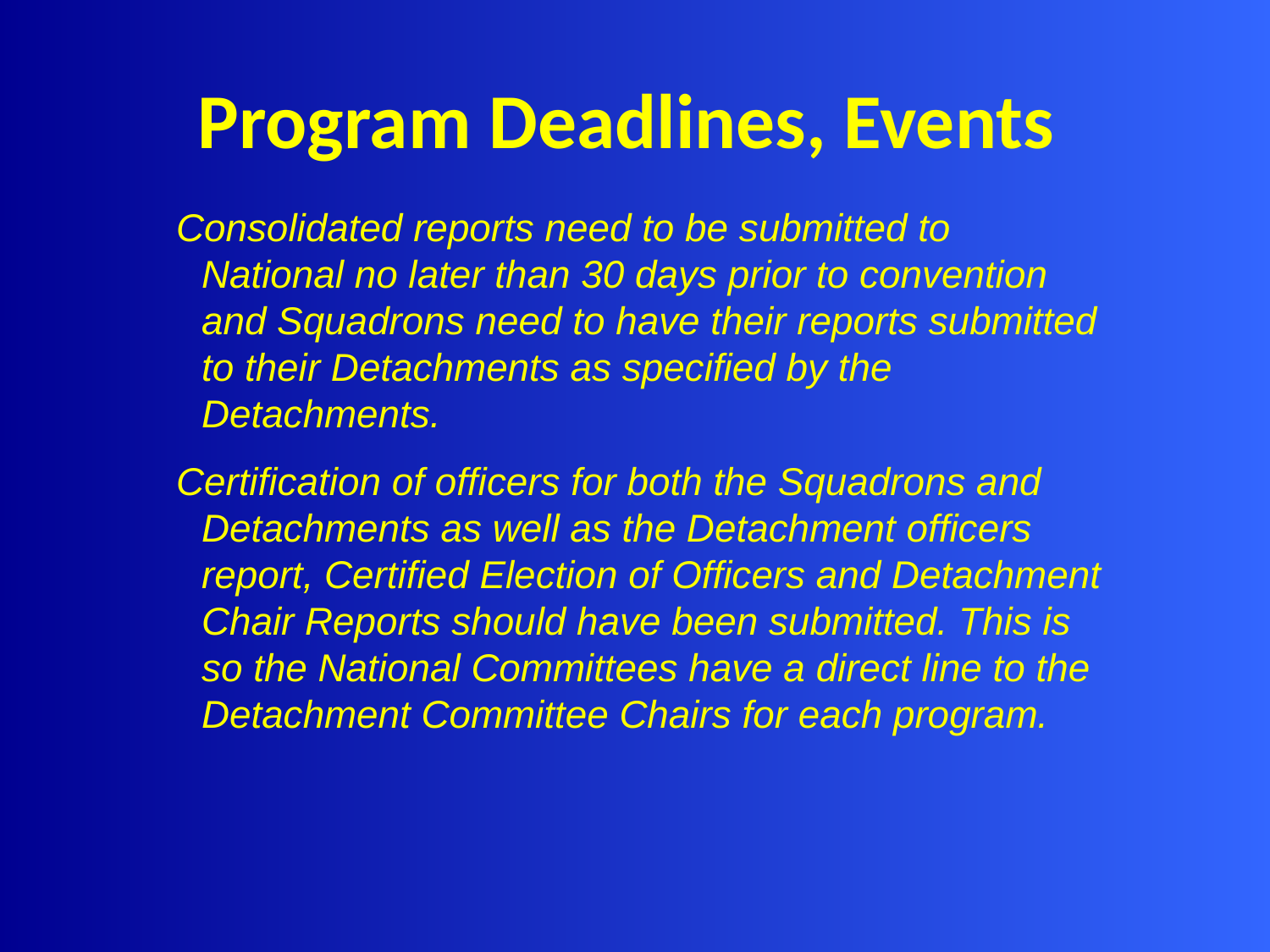

# Program Deadlines, Events
Consolidated reports need to be submitted to National no later than 30 days prior to convention and Squadrons need to have their reports submitted to their Detachments as specified by the Detachments.
Certification of officers for both the Squadrons and Detachments as well as the Detachment officers report, Certified Election of Officers and Detachment Chair Reports should have been submitted. This is so the National Committees have a direct line to the Detachment Committee Chairs for each program.